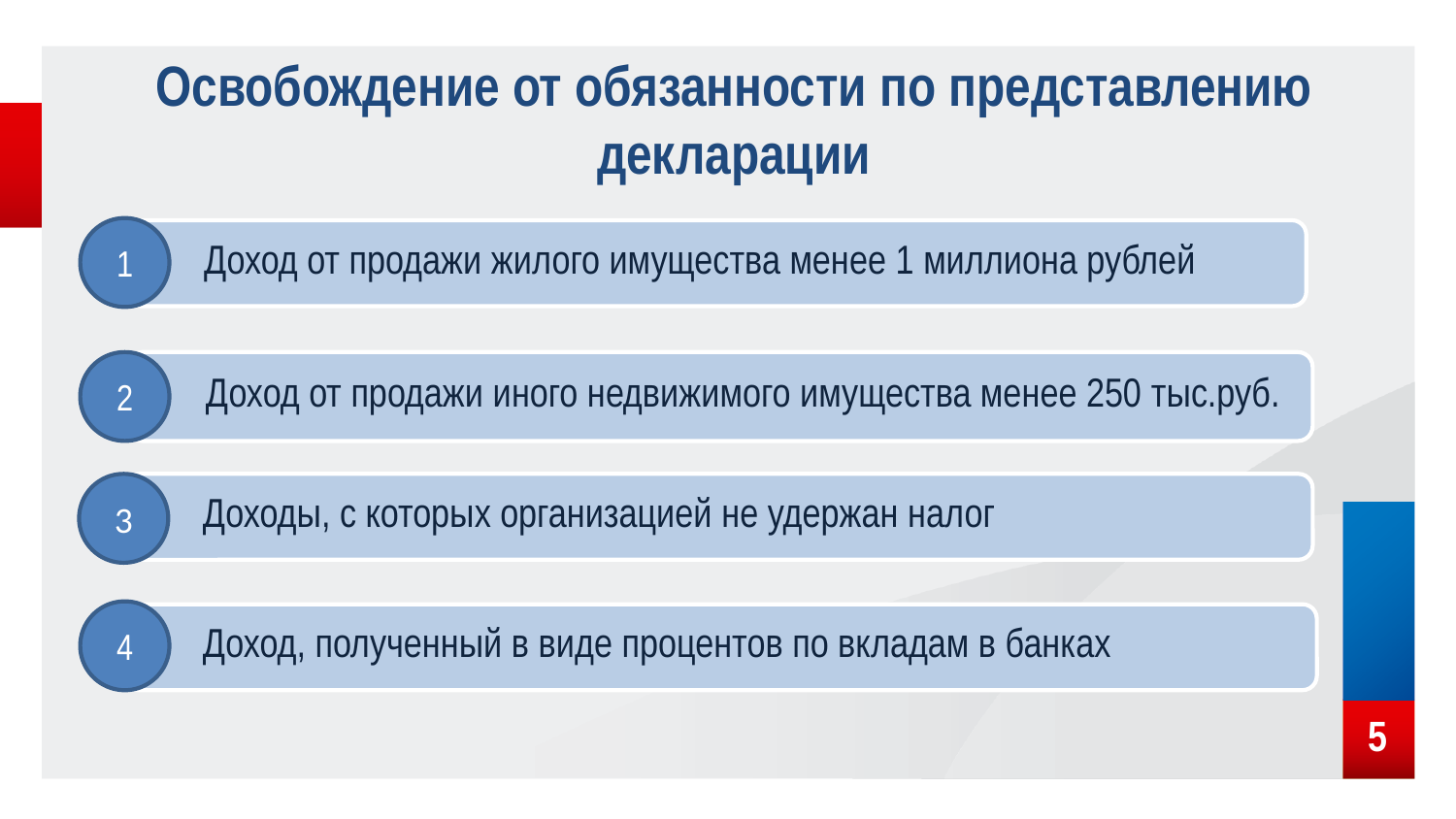

Освобождение от обязанности по представлению декларации
1
Доход от продажи жилого имущества менее 1 миллиона рублей
2
Доход от продажи иного недвижимого имущества менее 250 тыс.руб.
.
3
Доходы, с которых организацией не удержан налог
4
Доход, полученный в виде процентов по вкладам в банках
5